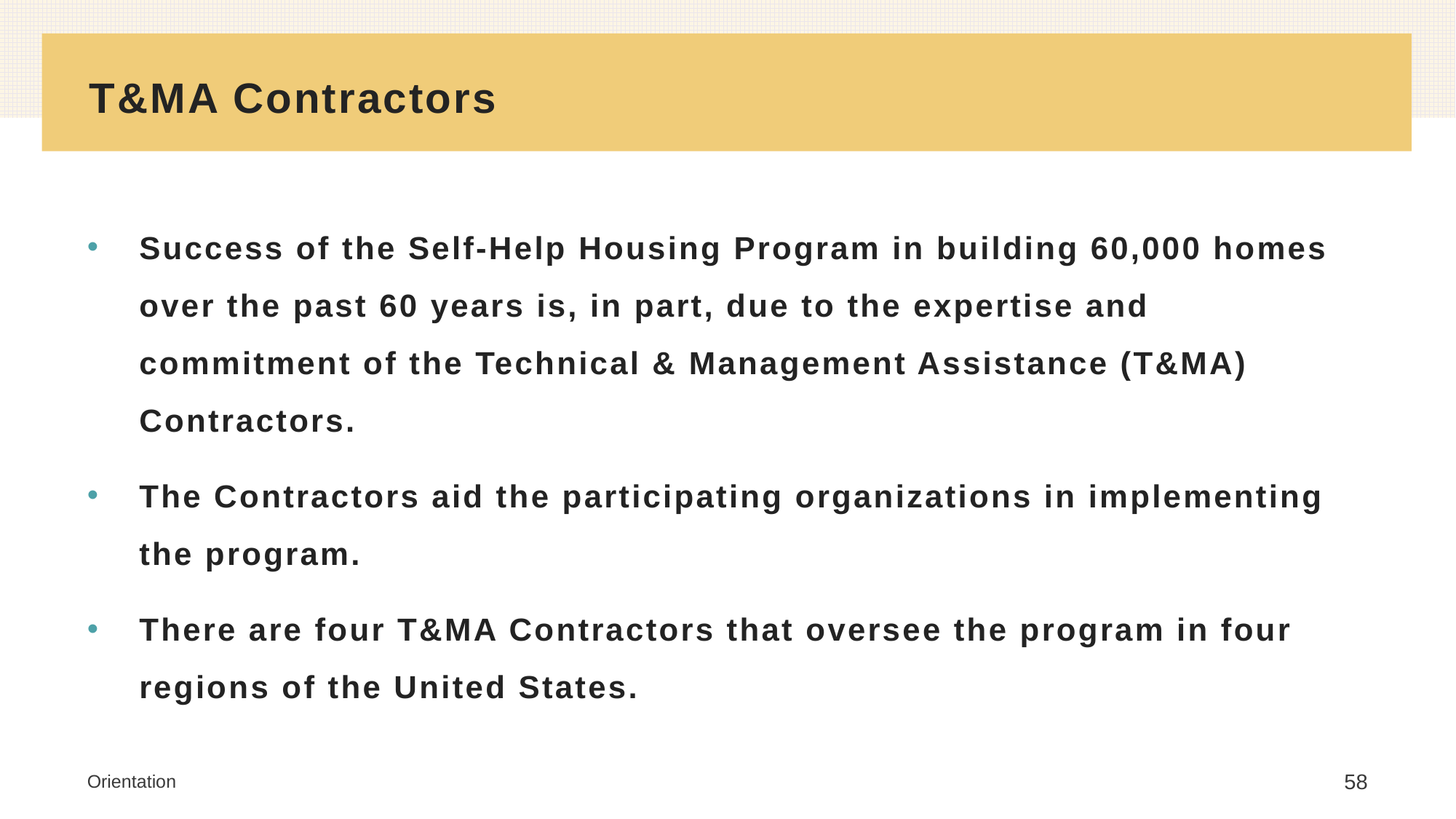

# T&MA Contractors
Success of the Self-Help Housing Program in building 60,000 homes over the past 60 years is, in part, due to the expertise and commitment of the Technical & Management Assistance (T&MA) Contractors.
The Contractors aid the participating organizations in implementing the program.
There are four T&MA Contractors that oversee the program in four regions of the United States.

Orientation
58
This Photo by Unknown Author is licensed under CC BY-NC